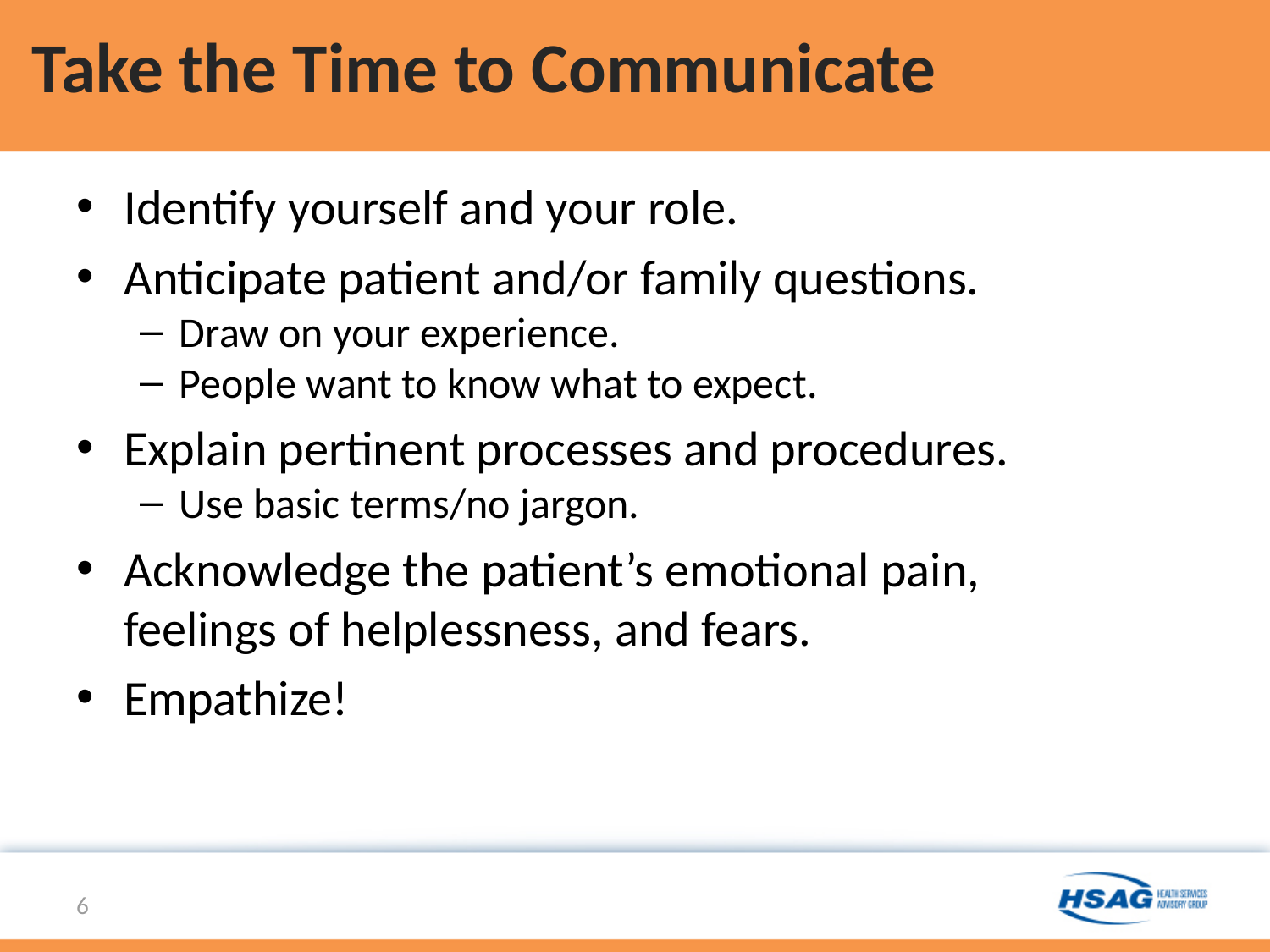

# Take the Time to Communicate
Identify yourself and your role.
Anticipate patient and/or family questions.
Draw on your experience.
People want to know what to expect.
Explain pertinent processes and procedures.
Use basic terms/no jargon.
Acknowledge the patient’s emotional pain,
feelings of helplessness, and fears.
Empathize!

6